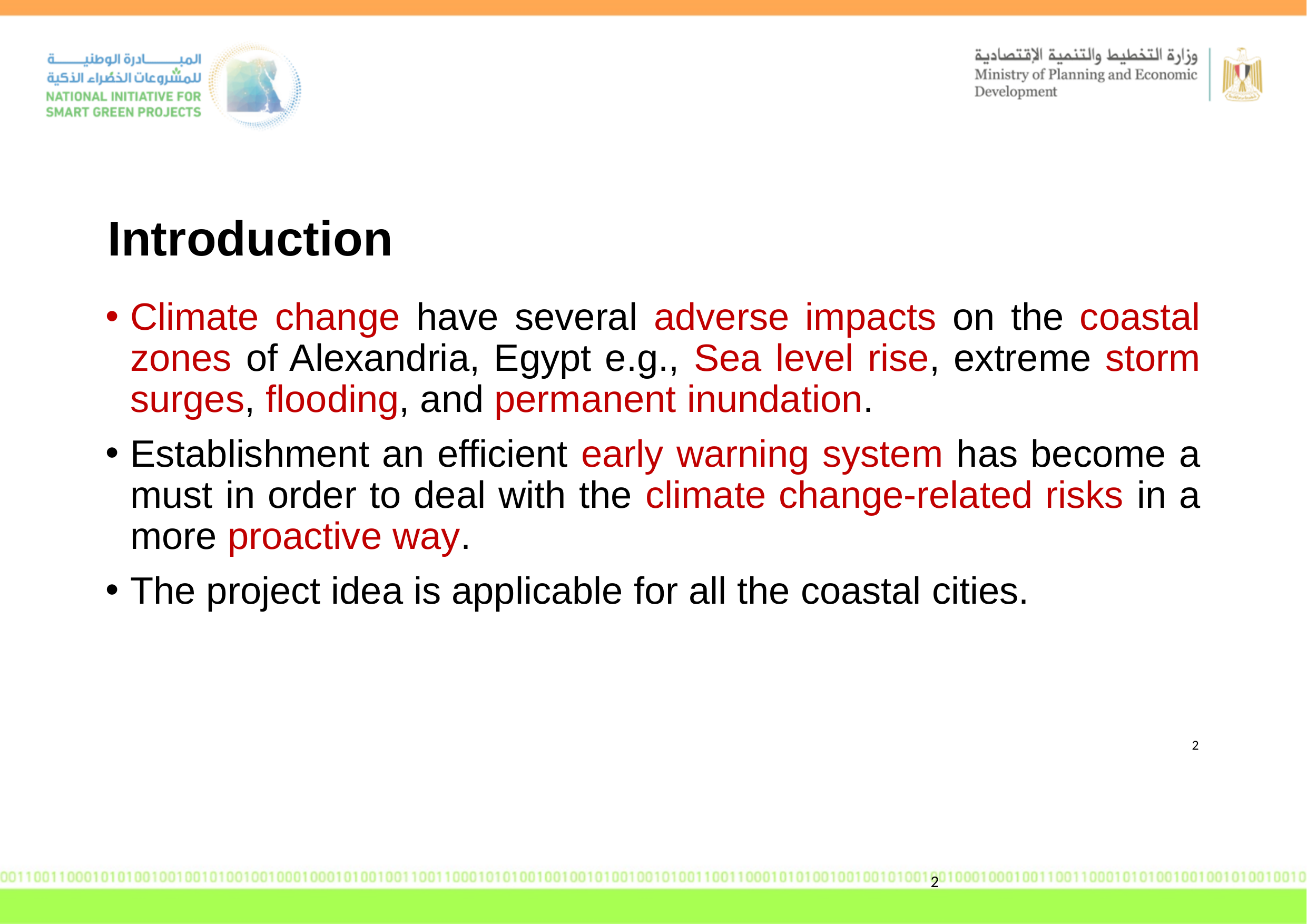

Introduction
Climate change have several adverse impacts on the coastal zones of Alexandria, Egypt e.g., Sea level rise, extreme storm surges, flooding, and permanent inundation.
Establishment an efficient early warning system has become a must in order to deal with the climate change-related risks in a more proactive way.
The project idea is applicable for all the coastal cities.

2
2